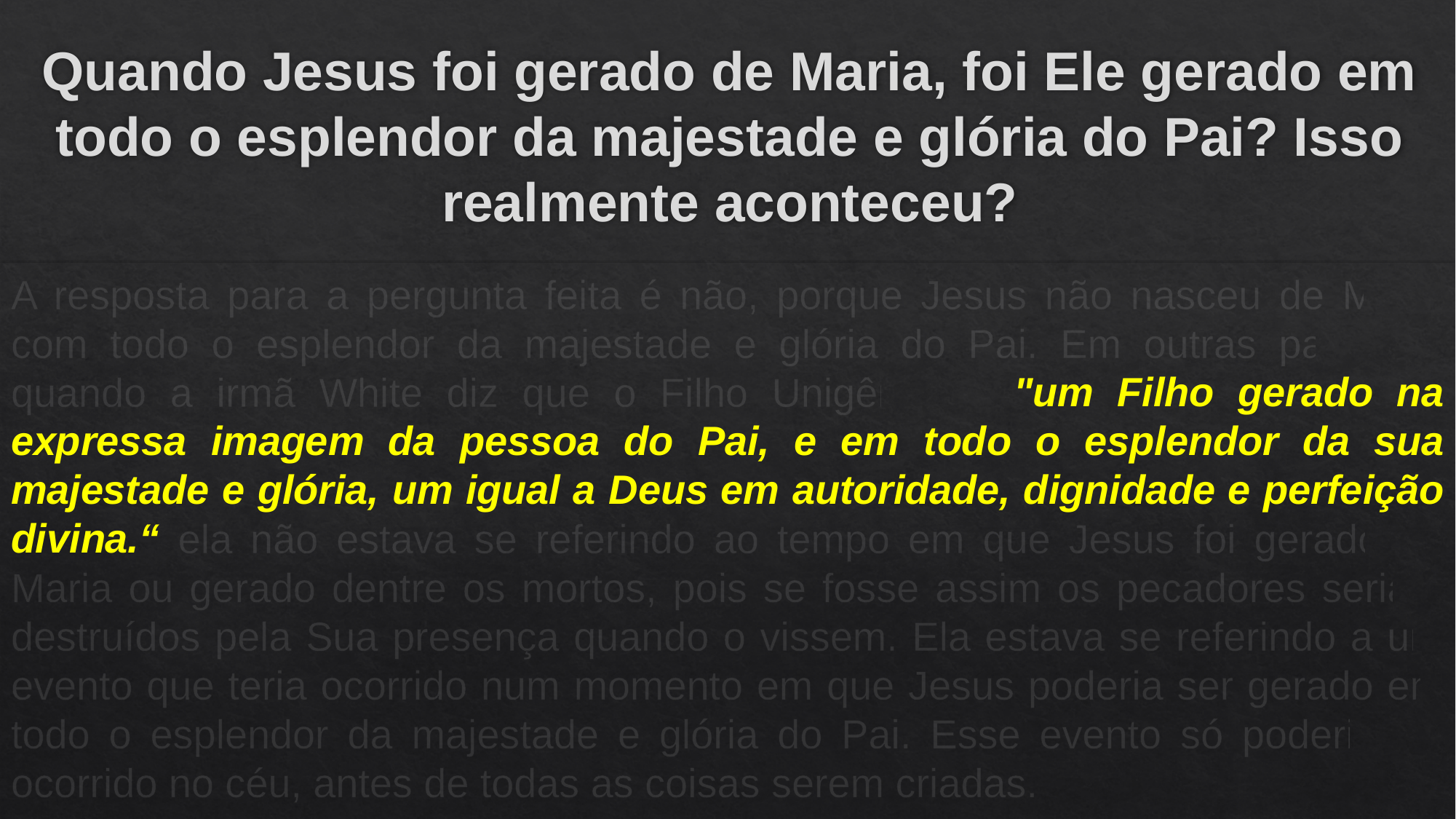

# Quando Jesus foi gerado de Maria, foi Ele gerado em todo o esplendor da majestade e glória do Pai? Isso realmente aconteceu?
A resposta para a pergunta feita é não, porque Jesus não nasceu de Maria com todo o esplendor da majestade e glória do Pai. Em outras palavras, quando a irmã White diz que o Filho Unigênito é "um Filho gerado na expressa imagem da pessoa do Pai, e em todo o esplendor da sua majestade e glória, um igual a Deus em autoridade, dignidade e perfeição divina.“ ela não estava se referindo ao tempo em que Jesus foi gerado de Maria ou gerado dentre os mortos, pois se fosse assim os pecadores seriam destruídos pela Sua presença quando o vissem. Ela estava se referindo a um evento que teria ocorrido num momento em que Jesus poderia ser gerado em todo o esplendor da majestade e glória do Pai. Esse evento só poderia ter ocorrido no céu, antes de todas as coisas serem criadas.